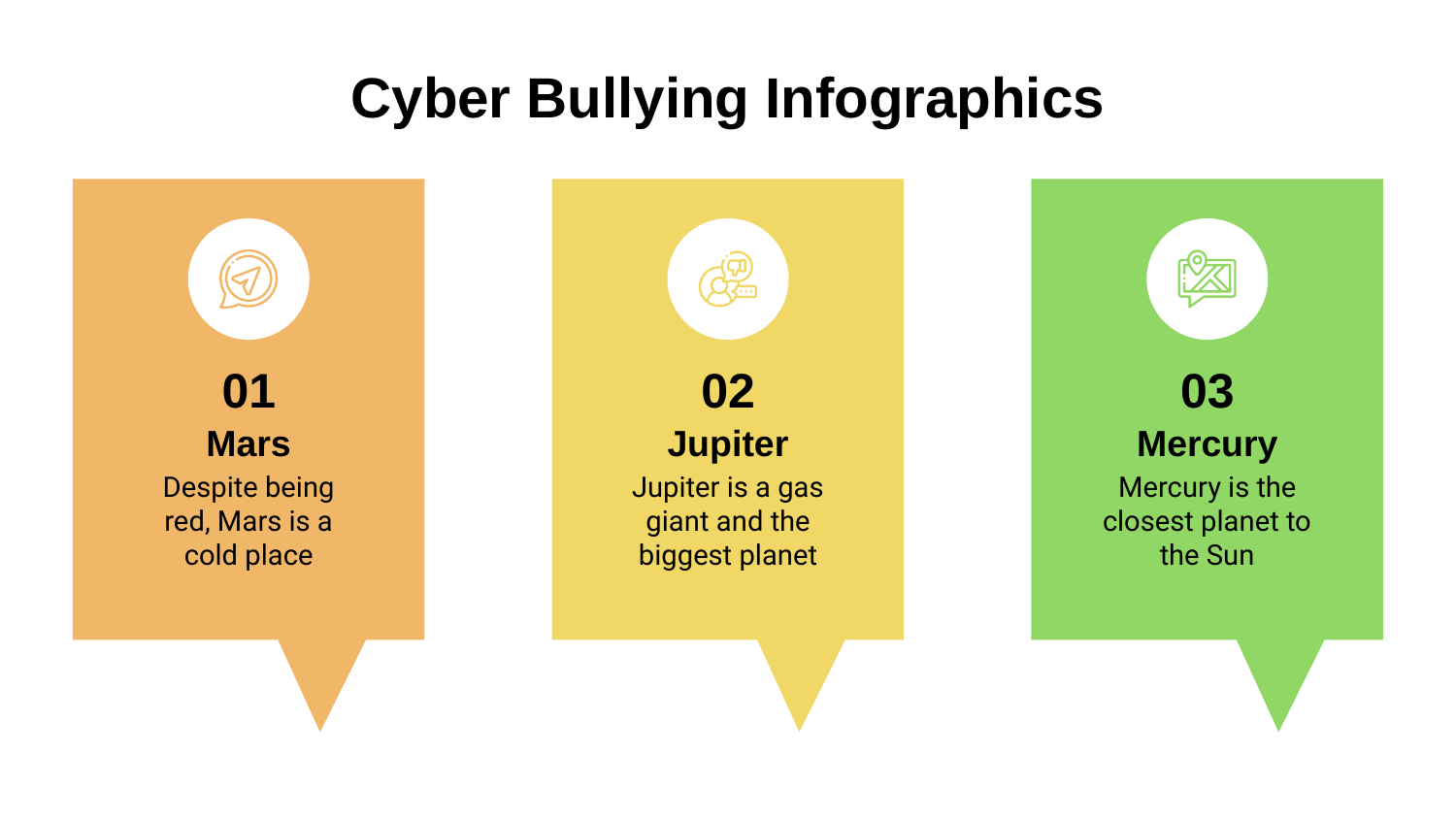

# Cyber Bullying Infographics

01
Mars
Despite being red, Mars is a cold place
02
Jupiter
Jupiter is a gas giant and the biggest planet
03
Mercury
Mercury is the closest planet to the Sun